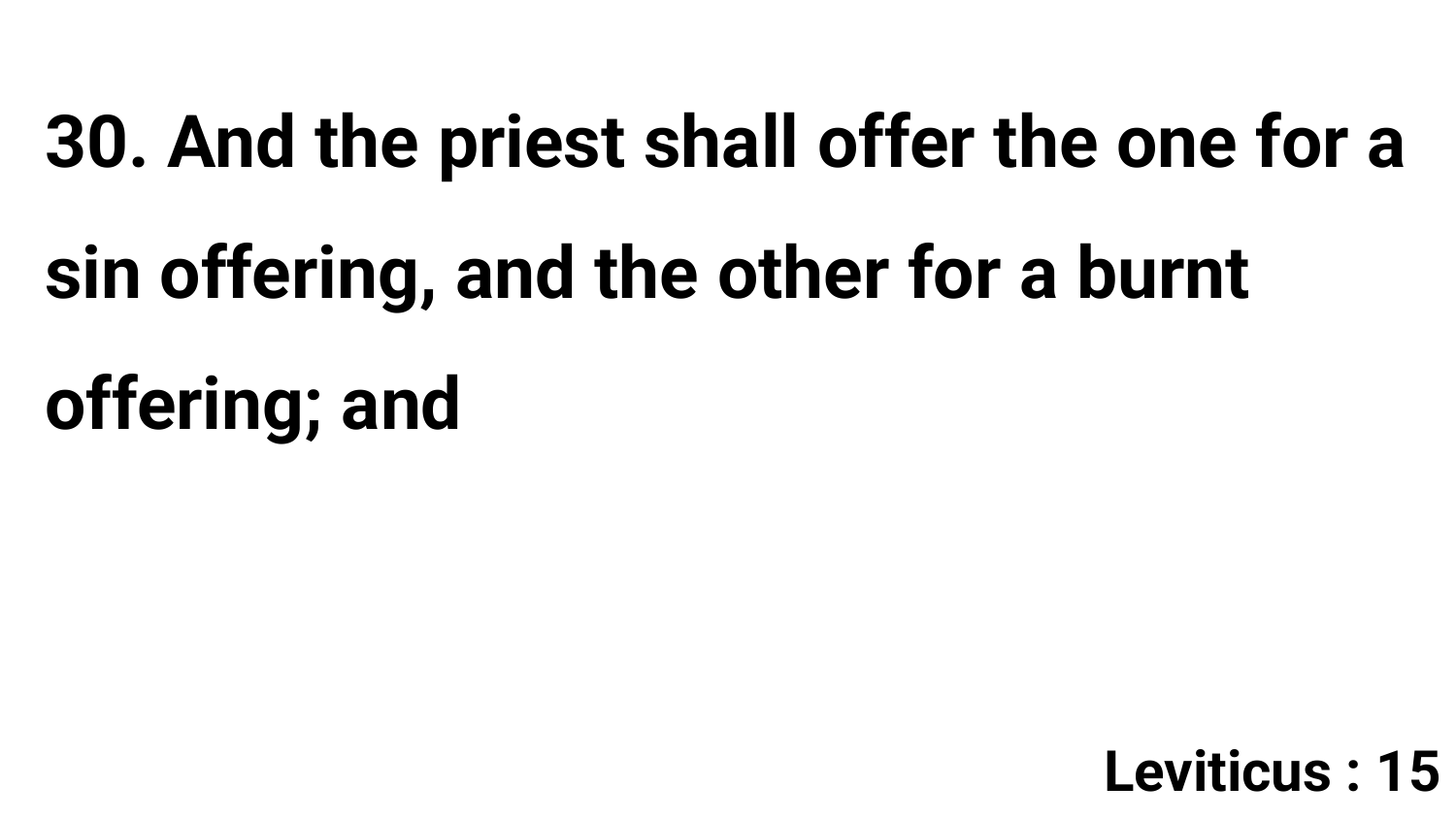

30. And the priest shall offer the one for a sin offering, and the other for a burnt offering; and
Leviticus : 15